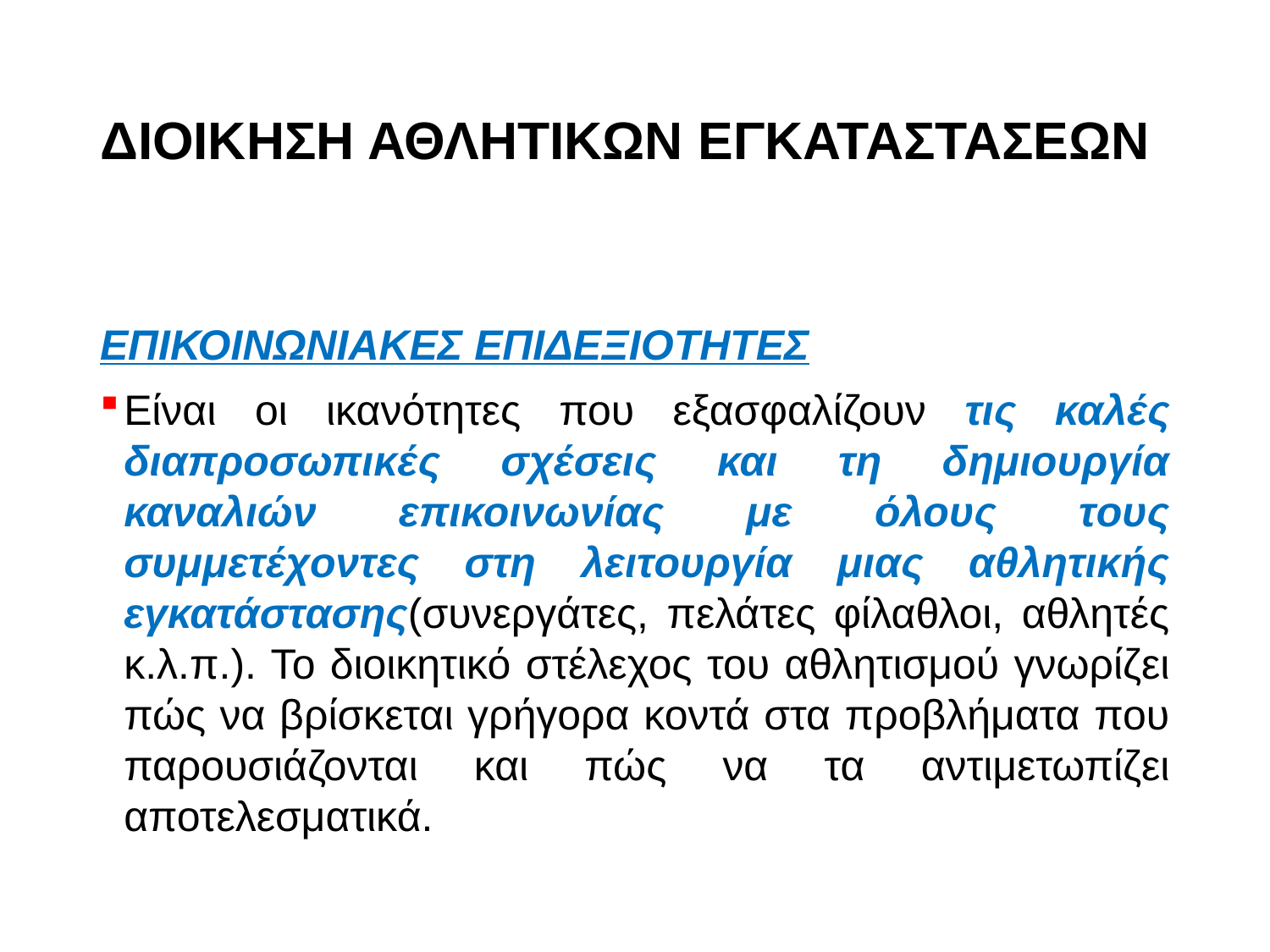

# ΔΙΟΙΚΗΣΗ ΑΘΛΗΤΙΚΩΝ ΕΓΚΑΤΑΣΤΑΣΕΩΝ

ΕΠΙΚΟΙΝΩΝΙΑΚΕΣ ΕΠΙΔΕΞΙΟΤΗΤΕΣ
Είναι οι ικανότητες που εξασφαλίζουν τις καλές διαπροσωπικές σχέσεις και τη δημιουργία καναλιών επικοινωνίας με όλους τους συμμετέχοντες στη λειτουργία μιας αθλητικής εγκατάστασης(συνεργάτες, πελάτες φίλαθλοι, αθλητές κ.λ.π.). Το διοικητικό στέλεχος του αθλητισμού γνωρίζει πώς να βρίσκεται γρήγορα κοντά στα προβλήματα που παρουσιάζονται και πώς να τα αντιμετωπίζει αποτελεσματικά.